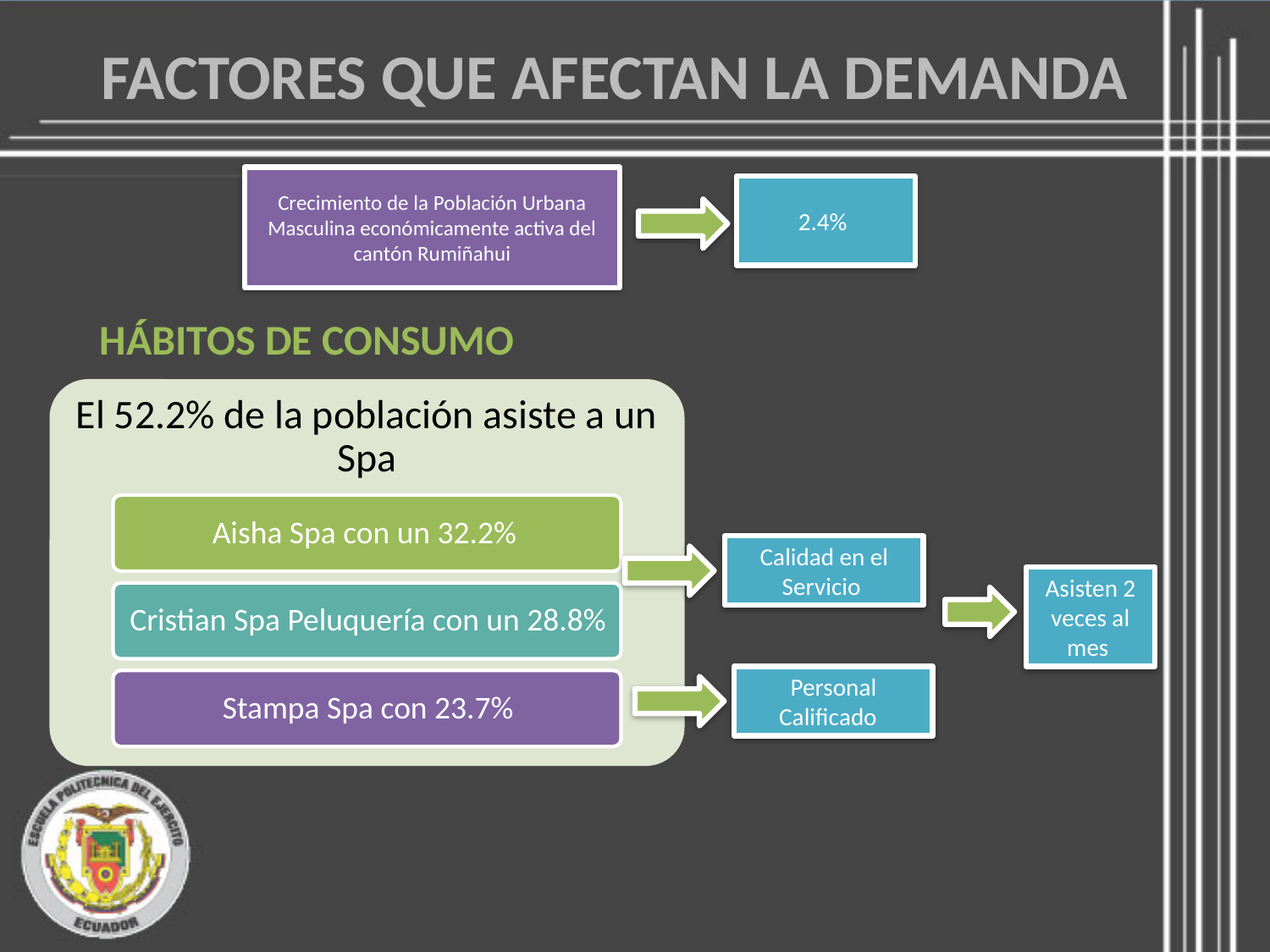

FACTORES QUE AFECTAN LA DEMANDA
Crecimiento de la Población Urbana Masculina económicamente activa del cantón Rumiñahui
2.4%

HÁBITOS DE CONSUMO
El 52.2% de la población asiste a un Spa
Aisha Spa con un 32.2%
Cristian Spa Peluquería con un 28.8%
Stampa Spa con 23.7%
Calidad en el Servicio

Asisten 2 veces al mes

Personal Calificado